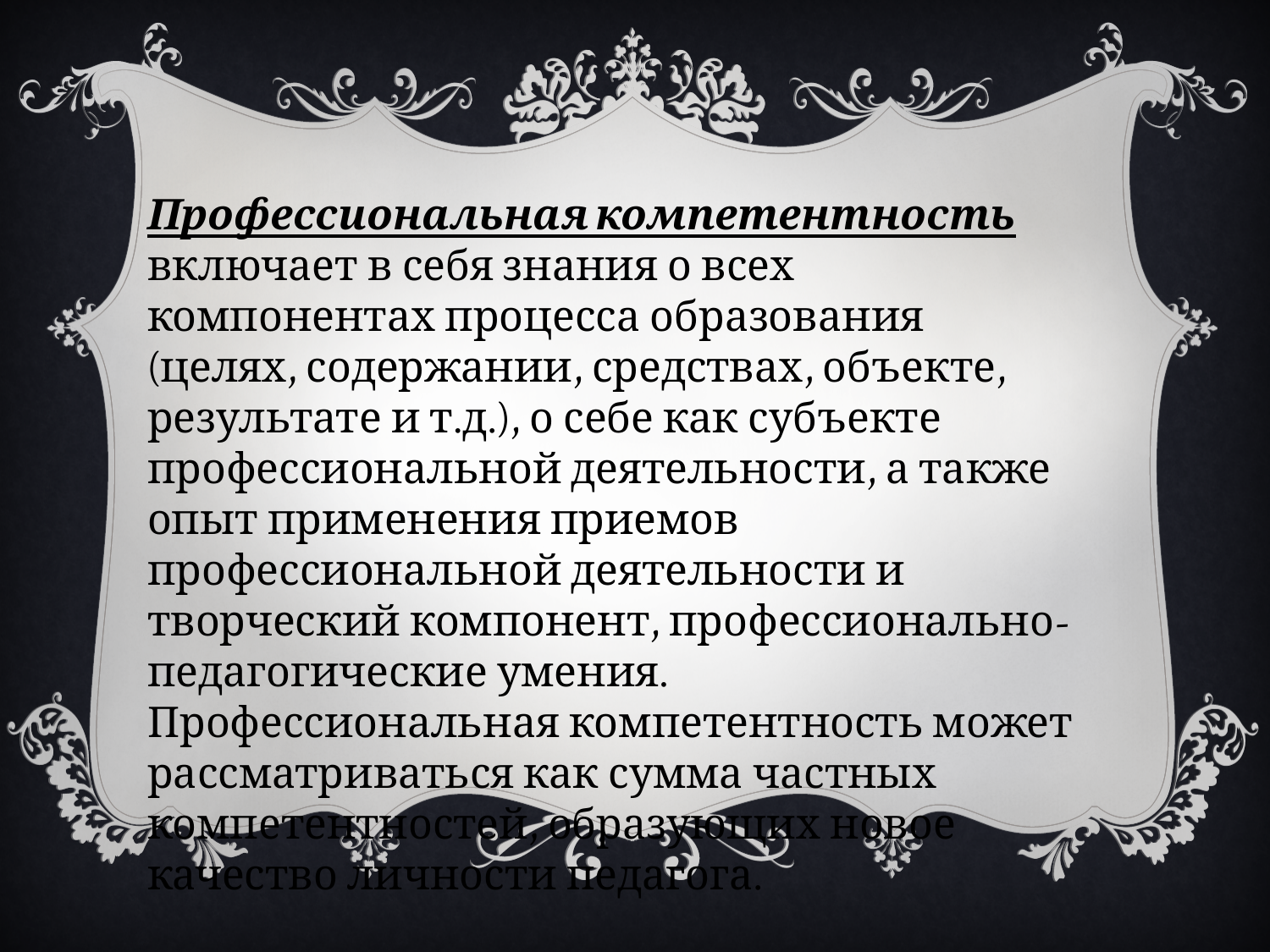

Профессиональная компетентность включает в себя знания о всех компонентах процесса образования (целях, содержании, средствах, объекте, результате и т.д.), о себе как субъекте профессиональной деятельности, а также опыт применения приемов профессиональной деятельности и творческий компонент, профессионально-педагогические умения. Профессиональная компетентность может рассматриваться как сумма частных компетентностей, образующих новое качество личности педагога.